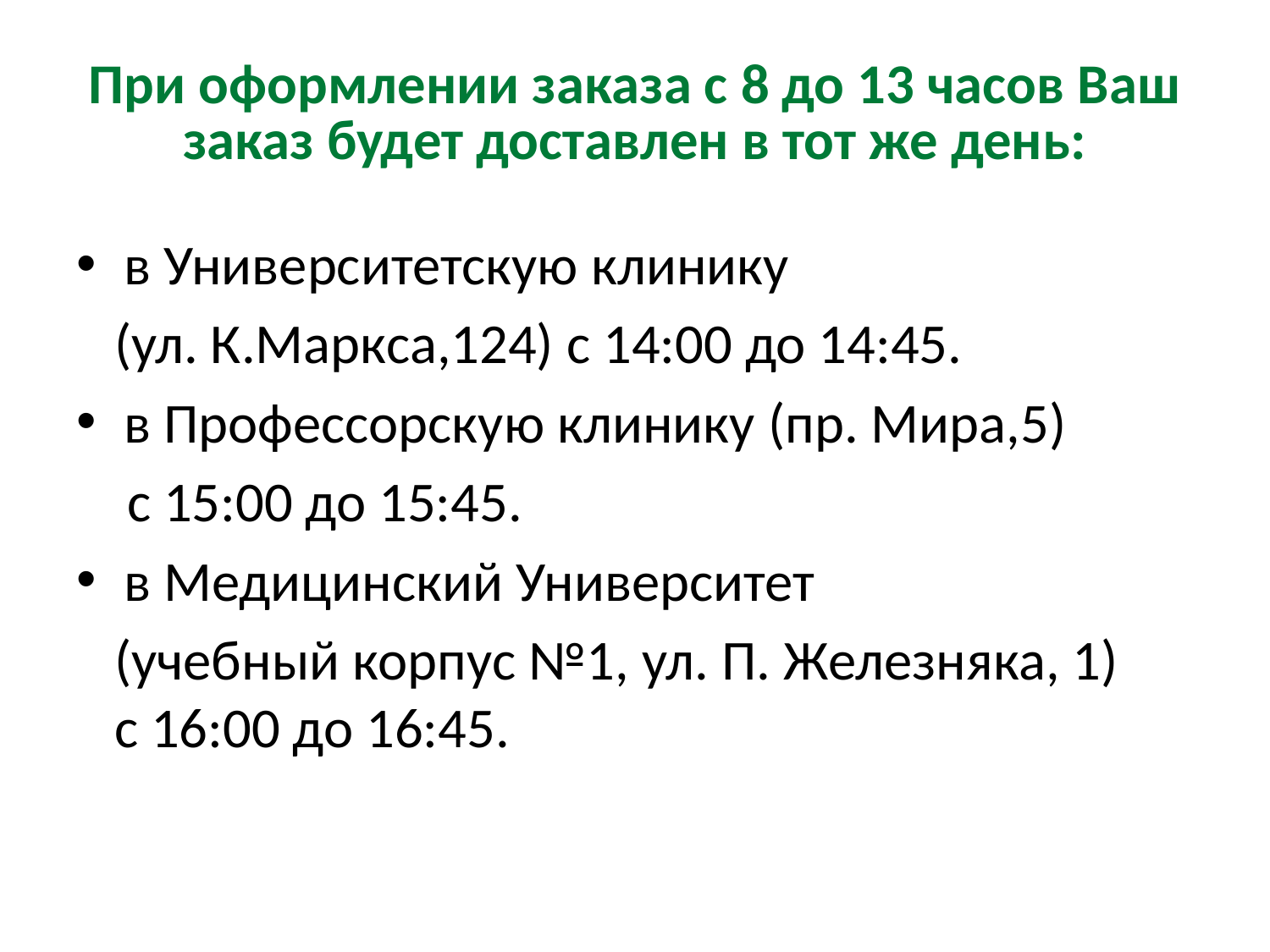

# При оформлении заказа с 8 до 13 часов Ваш заказ будет доставлен в тот же день:
в Университетскую клинику
   (ул. К.Маркса,124) с 14:00 до 14:45.
в Профессорскую клинику (пр. Мира,5)
    с 15:00 до 15:45.
в Медицинский Университет
   (учебный корпус №1, ул. П. Железняка, 1)
   с 16:00 до 16:45.